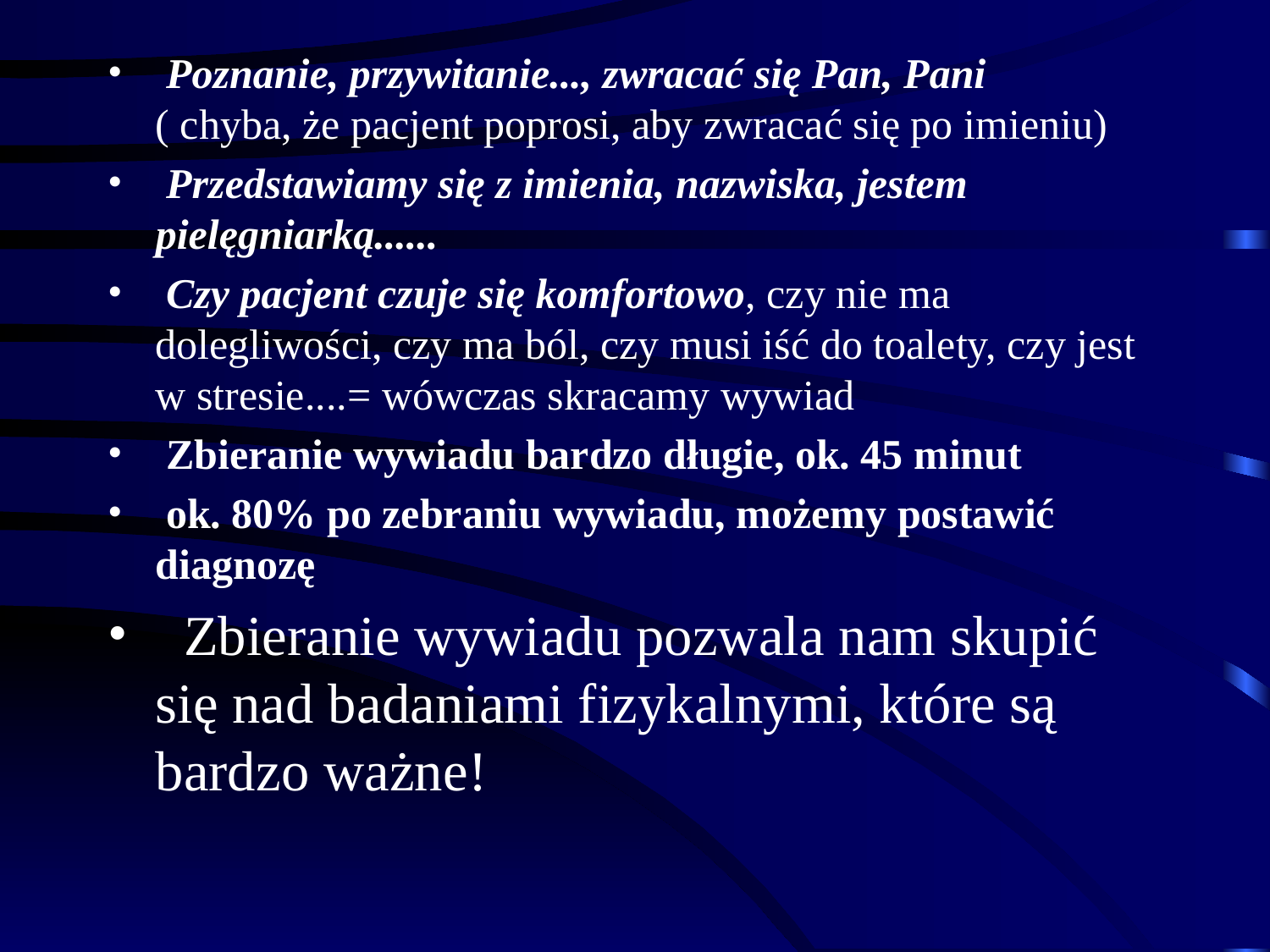

Poznanie, przywitanie..., zwracać się Pan, Pani
( chyba, że pacjent poprosi, aby zwracać się po imieniu)
 Przedstawiamy się z imienia, nazwiska, jestem pielęgniarką......
 Czy pacjent czuje się komfortowo, czy nie ma dolegliwości, czy ma ból, czy musi iść do toalety, czy jest w stresie....= wówczas skracamy wywiad
 Zbieranie wywiadu bardzo długie, ok. 45 minut
 ok. 80% po zebraniu wywiadu, możemy postawić diagnozę
  Zbieranie wywiadu pozwala nam skupić się nad badaniami fizykalnymi, które są bardzo ważne!